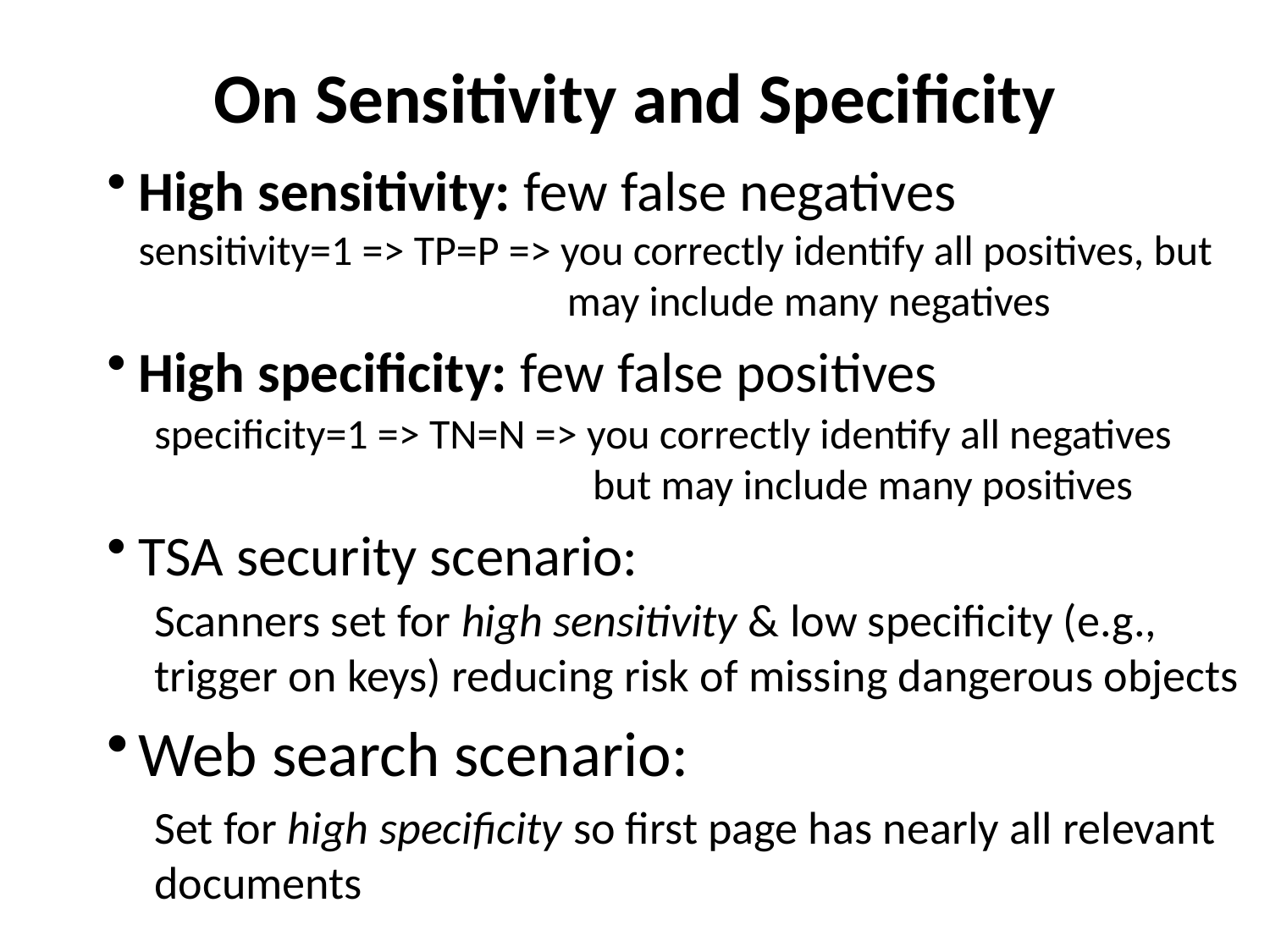

# On Sensitivity and Specificity
High sensitivity: few false negatives
sensitivity=1 => TP=P => you correctly identify all positives, but
                                             may include many negatives
High specificity: few false positives
specificity=1 => TN=N => you correctly identify all negatives
                                              but may include many positives
TSA security scenario:
Scanners set for high sensitivity & low specificity (e.g., trigger on keys) reducing risk of missing dangerous objects
Web search scenario:
Set for high specificity so first page has nearly all relevant documents